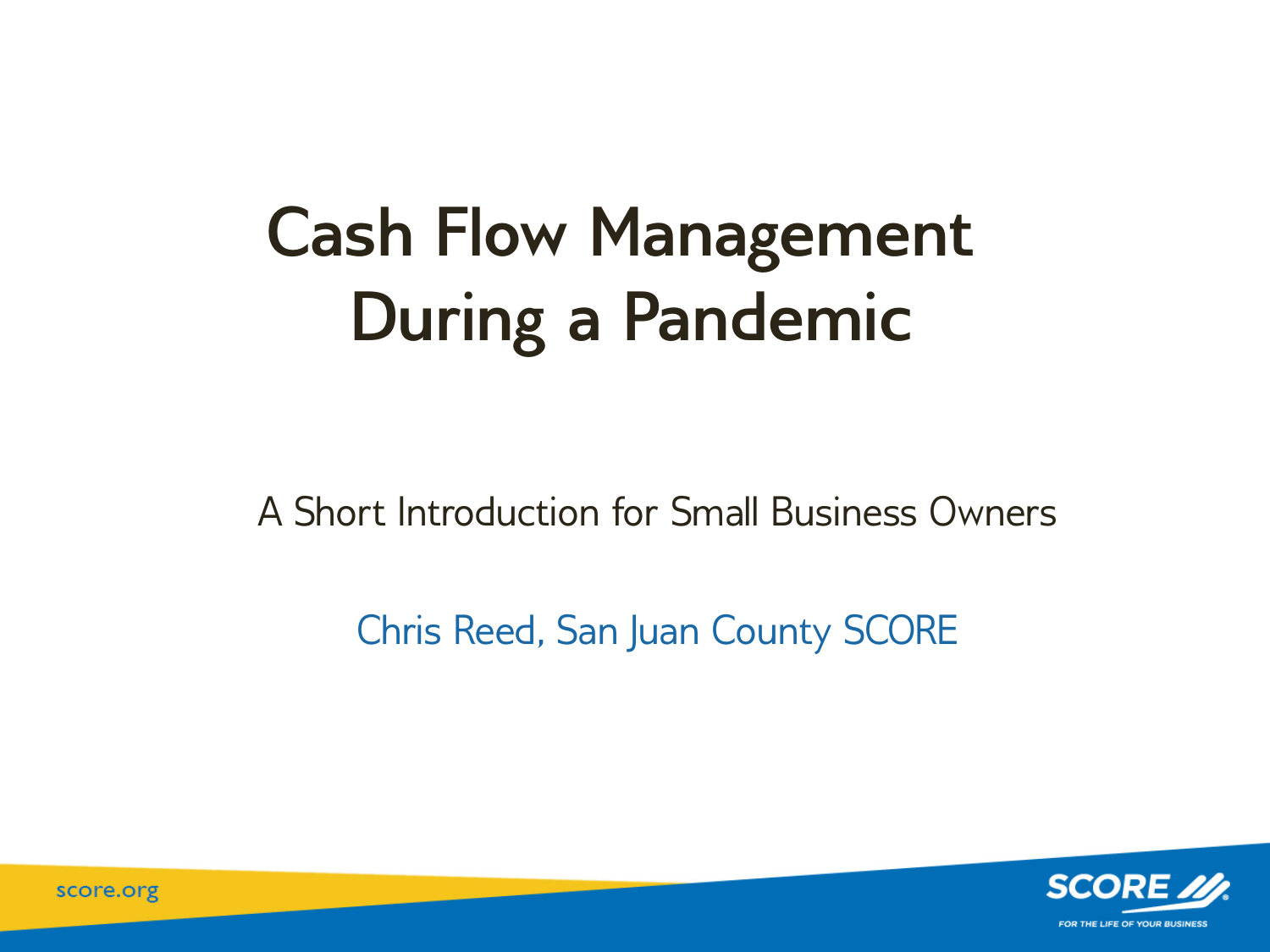

Cash Flow Management
During a Pandemic
A Short Introduction for Small Business Owners

Chris Reed, San Juan County SCORE